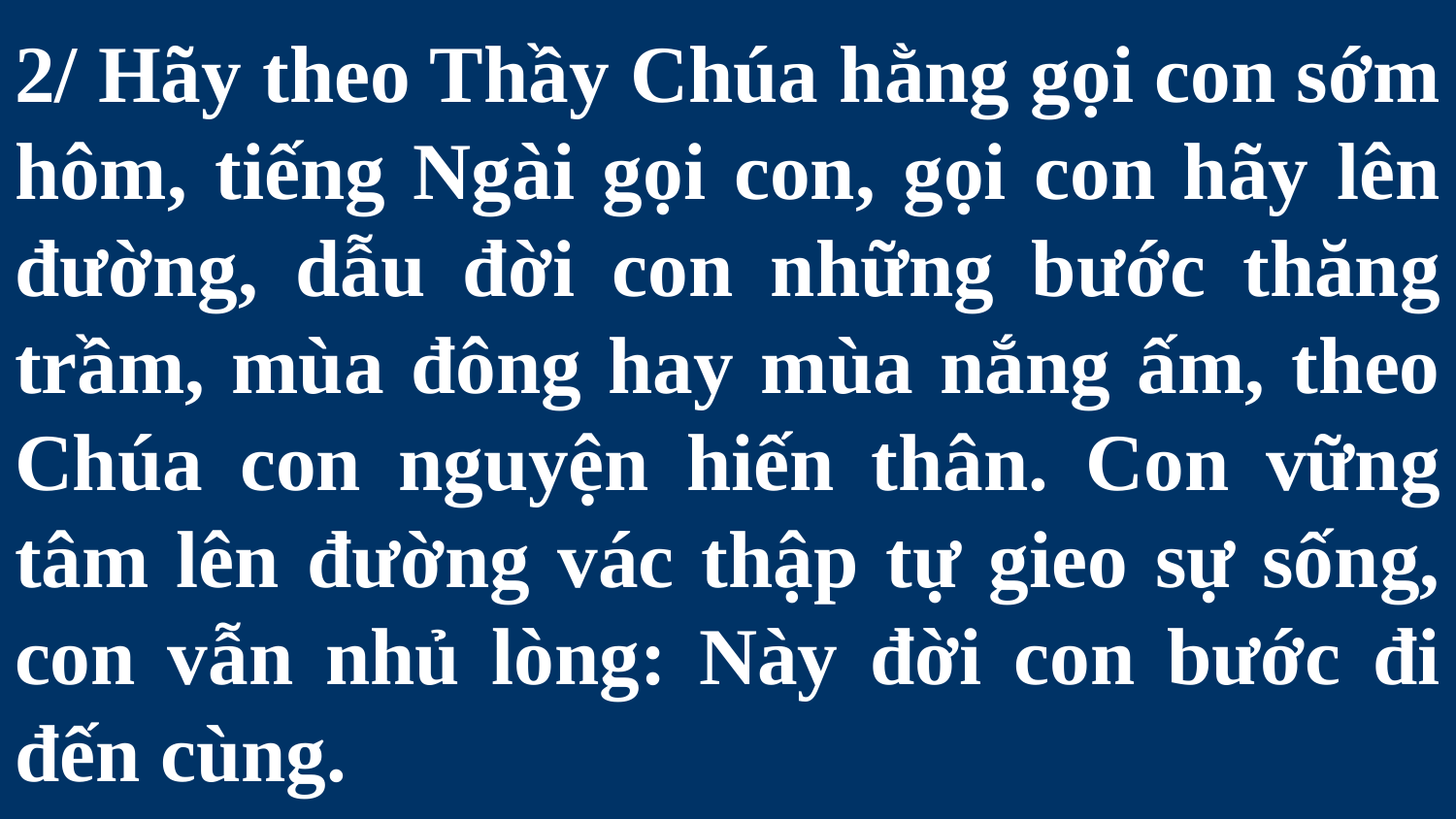

# 2/ Hãy theo Thầy Chúa hằng gọi con sớm hôm, tiếng Ngài gọi con, gọi con hãy lên đường, dẫu đời con những bước thăng trầm, mùa đông hay mùa nắng ấm, theo Chúa con nguyện hiến thân. Con vững tâm lên đường vác thập tự gieo sự sống, con vẫn nhủ lòng: Này đời con bước đi đến cùng.